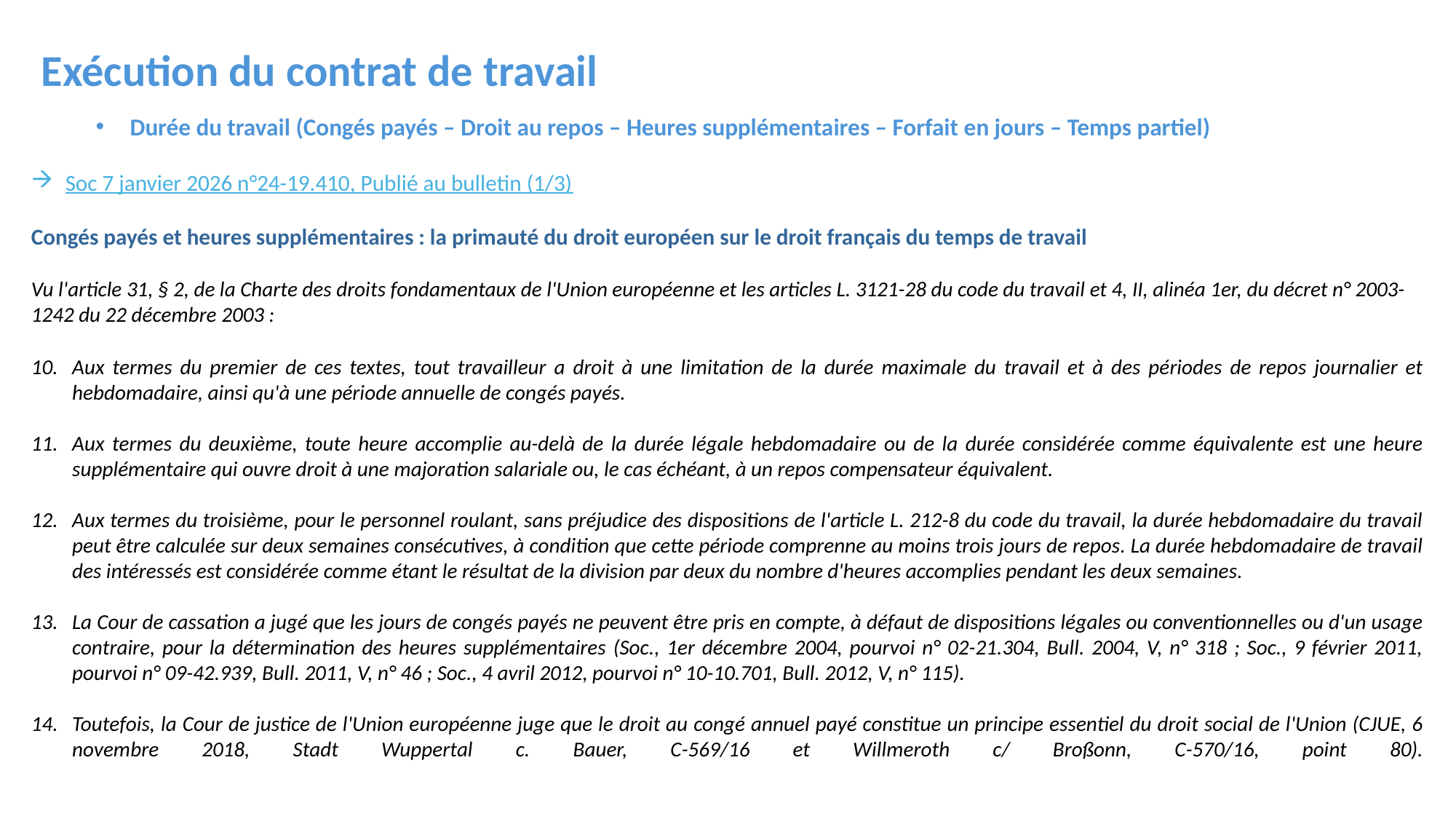

Exécution du contrat de travail

Durée du travail (Congés payés – Droit au repos – Heures supplémentaires – Forfait en jours – Temps partiel)
Soc 7 janvier 2026 n°24-19.410, Publié au bulletin (1/3)

Congés payés et heures supplémentaires : la primauté du droit européen sur le droit français du temps de travail

Vu l'article 31, § 2, de la Charte des droits fondamentaux de l'Union européenne et les articles L. 3121-28 du code du travail et 4, II, alinéa 1er, du décret n° 2003-1242 du 22 décembre 2003 :
Aux termes du premier de ces textes, tout travailleur a droit à une limitation de la durée maximale du travail et à des périodes de repos journalier et hebdomadaire, ainsi qu'à une période annuelle de congés payés.

Aux termes du deuxième, toute heure accomplie au-delà de la durée légale hebdomadaire ou de la durée considérée comme équivalente est une heure supplémentaire qui ouvre droit à une majoration salariale ou, le cas échéant, à un repos compensateur équivalent.

Aux termes du troisième, pour le personnel roulant, sans préjudice des dispositions de l'article L. 212-8 du code du travail, la durée hebdomadaire du travail peut être calculée sur deux semaines consécutives, à condition que cette période comprenne au moins trois jours de repos. La durée hebdomadaire de travail des intéressés est considérée comme étant le résultat de la division par deux du nombre d'heures accomplies pendant les deux semaines.

La Cour de cassation a jugé que les jours de congés payés ne peuvent être pris en compte, à défaut de dispositions légales ou conventionnelles ou d'un usage contraire, pour la détermination des heures supplémentaires (Soc., 1er décembre 2004, pourvoi n° 02-21.304, Bull. 2004, V, n° 318 ; Soc., 9 février 2011, pourvoi n° 09-42.939, Bull. 2011, V, n° 46 ; Soc., 4 avril 2012, pourvoi n° 10-10.701, Bull. 2012, V, n° 115).

Toutefois, la Cour de justice de l'Union européenne juge que le droit au congé annuel payé constitue un principe essentiel du droit social de l'Union (CJUE, 6 novembre 2018, Stadt Wuppertal c. Bauer, C-569/16 et Willmeroth c/ Broßonn, C-570/16, point 80).